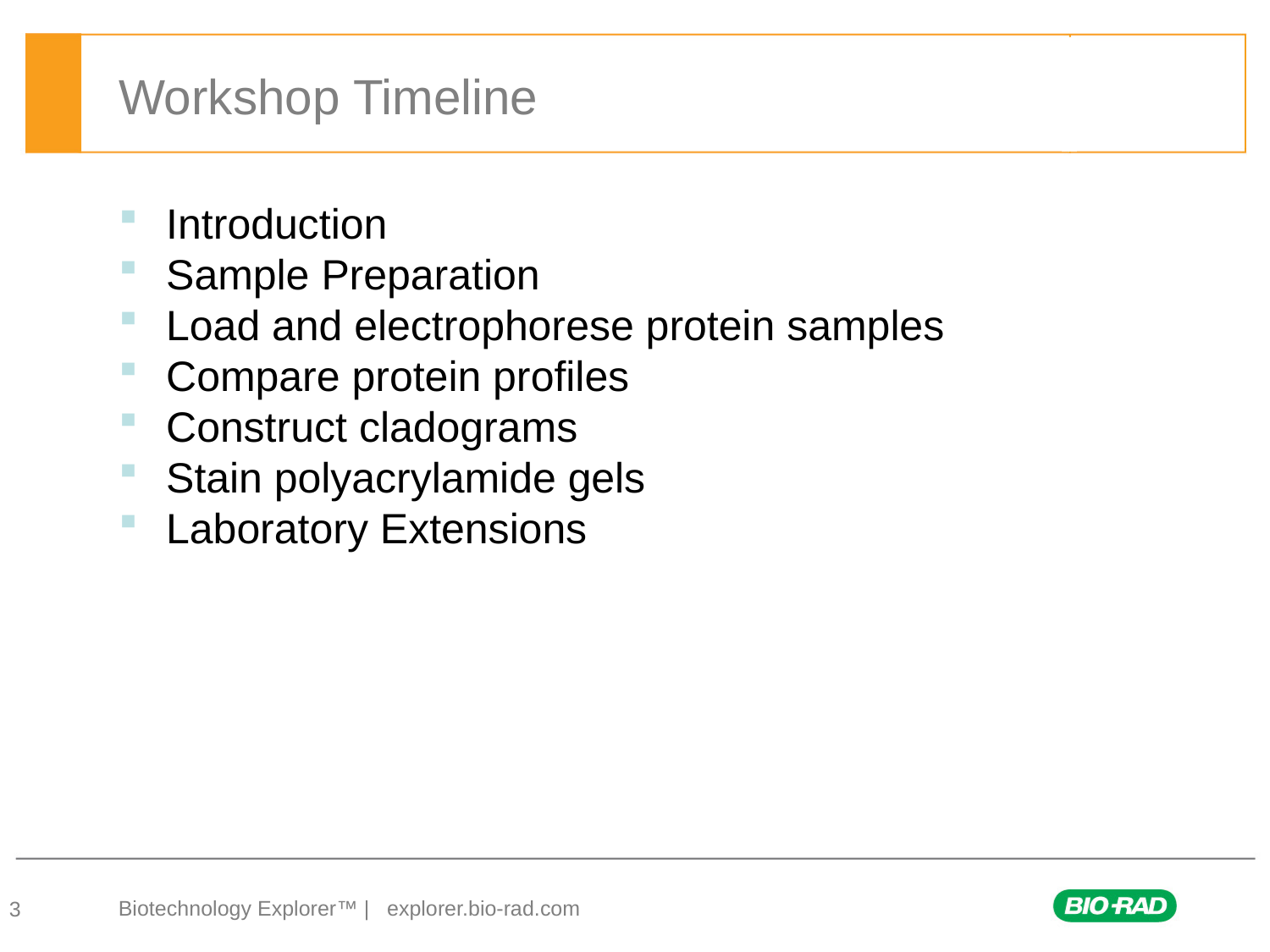

# Workshop Timeline
Introduction
Sample Preparation
Load and electrophorese protein samples
Compare protein profiles
Construct cladograms
Stain polyacrylamide gels
Laboratory Extensions